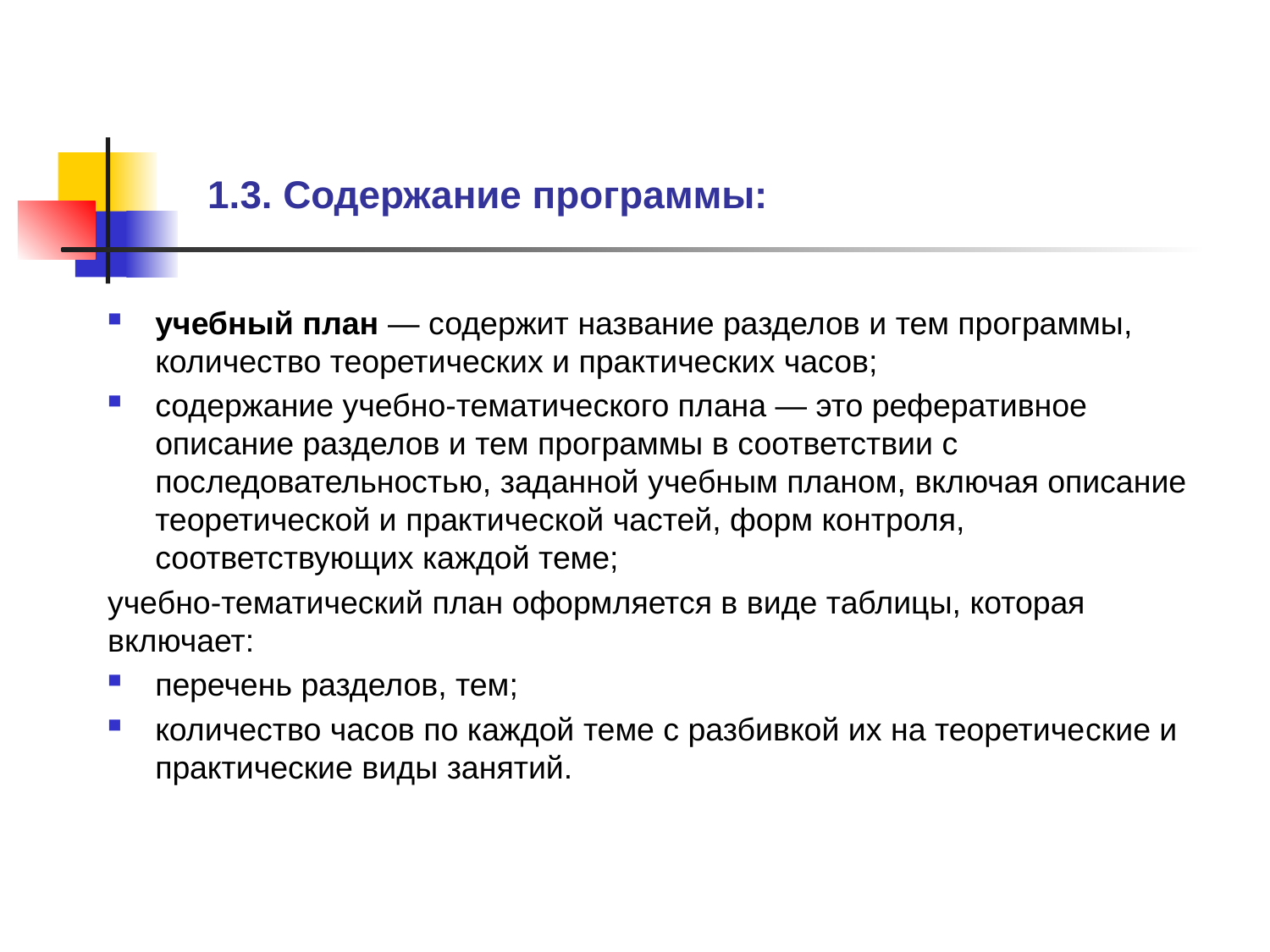

# 1.3. Содержание программы:
учебный план — содержит название разделов и тем программы, количество теоретических и практических часов;
содержание учебно-тематического плана — это реферативное описание разделов и тем программы в соответствии с последовательностью, заданной учебным планом, включая описание теоретической и практической частей, форм контроля, соответствующих каждой теме;
учебно-тематический план оформляется в виде таблицы, которая включает:
перечень разделов, тем;
количество часов по каждой теме с разбивкой их на теоретиче­ские и практические виды занятий.